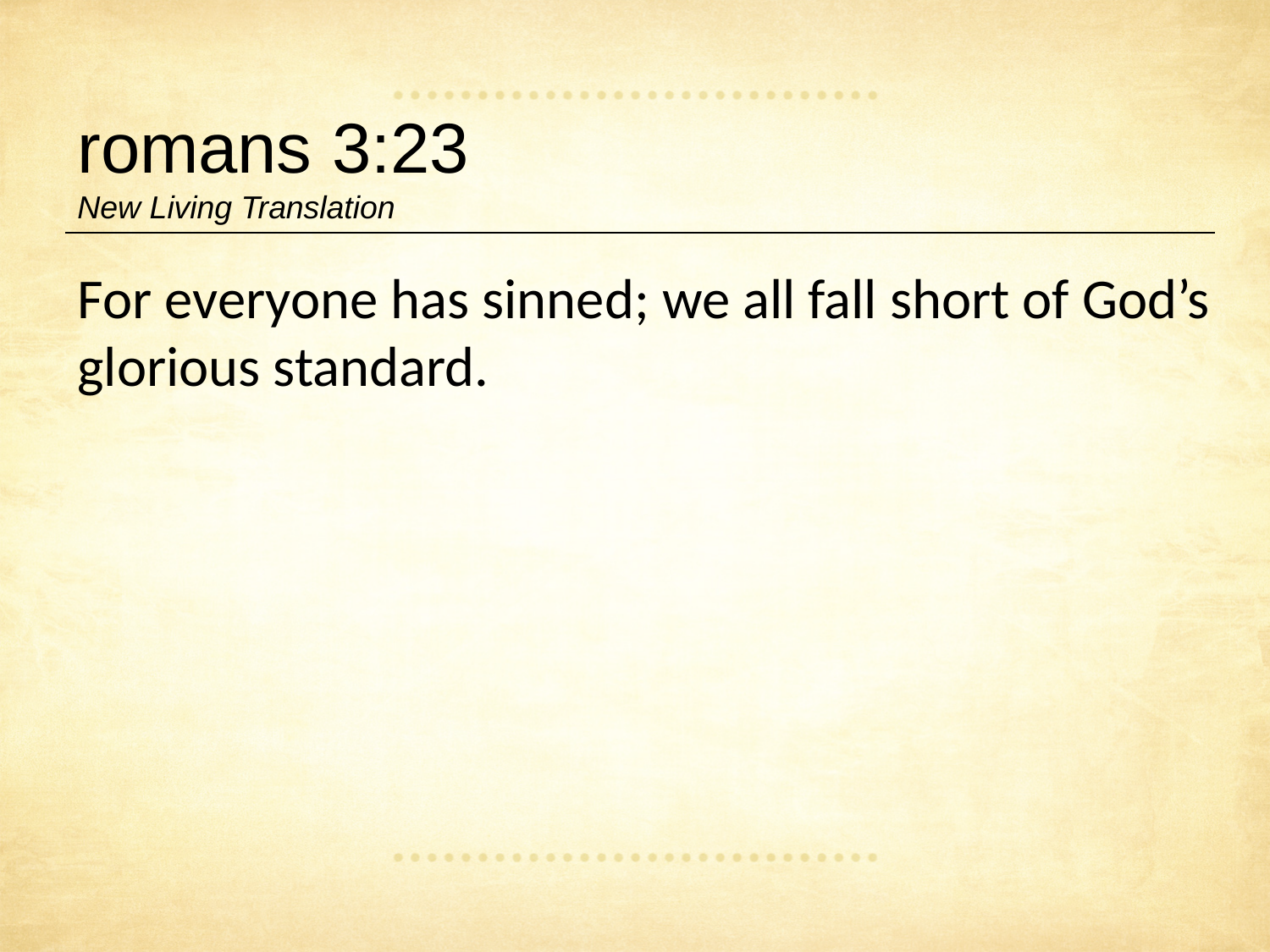

romans 3:23
New Living Translation
For everyone has sinned; we all fall short of God’s glorious standard.